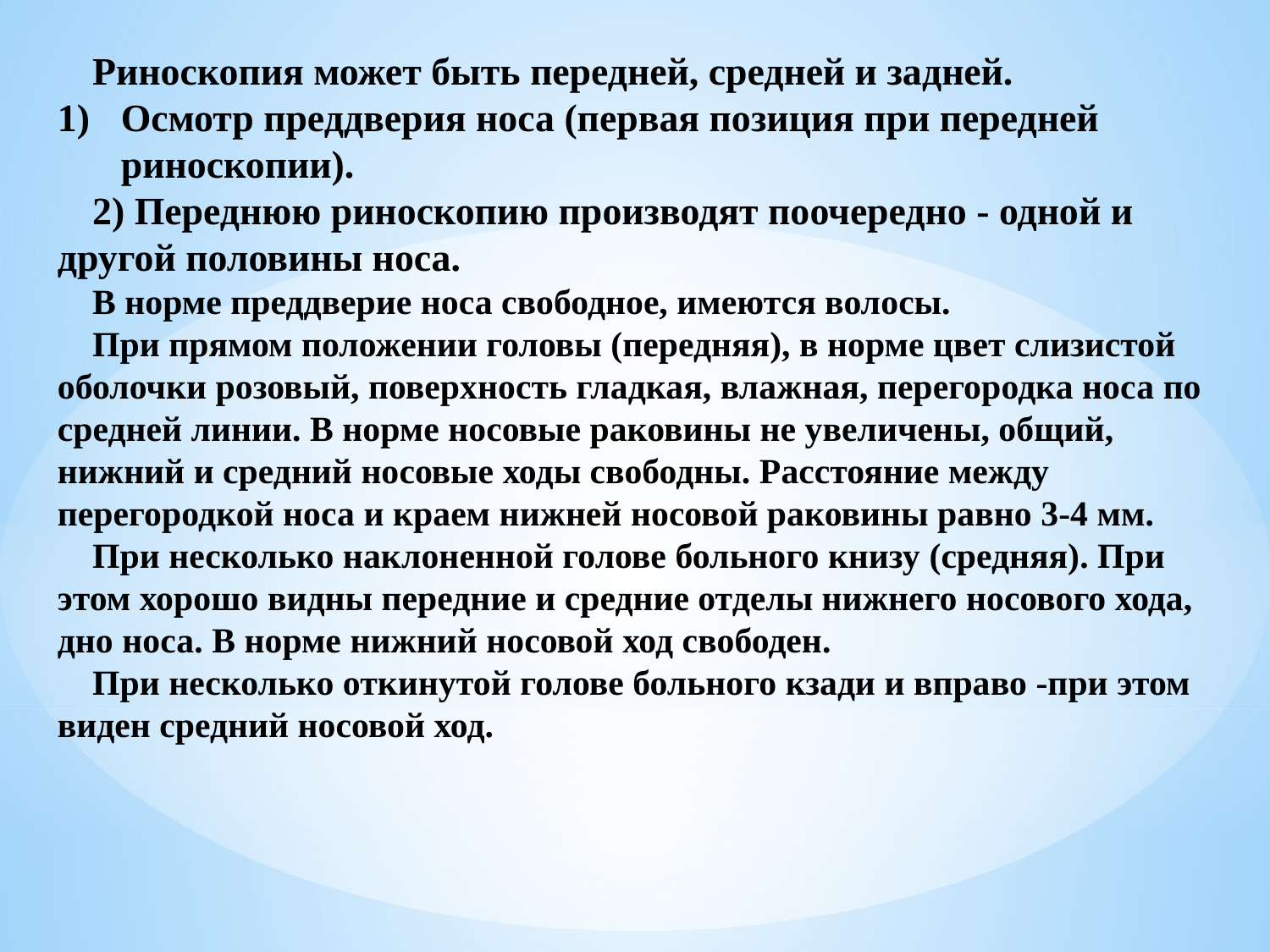

Риноскопия может быть передней, средней и задней.
Осмотр преддверия носа (первая позиция при передней риноскопии).
2) Переднюю риноскопию производят поочередно - одной и другой половины носа.
В норме преддверие носа свободное, имеются волосы.
При прямом положении головы (передняя), в норме цвет слизистой оболочки розовый, поверхность гладкая, влажная, перегородка носа по средней линии. В норме носовые раковины не увеличены, общий, нижний и средний носовые ходы свободны. Расстояние между перегородкой носа и краем нижней носовой раковины равно 3-4 мм.
При несколько наклоненной голове больного книзу (средняя). При этом хорошо видны передние и средние отделы нижнего носового хода, дно носа. В норме нижний носовой ход свободен.
При несколько откинутой голове больного кзади и вправо -при этом виден средний носовой ход.